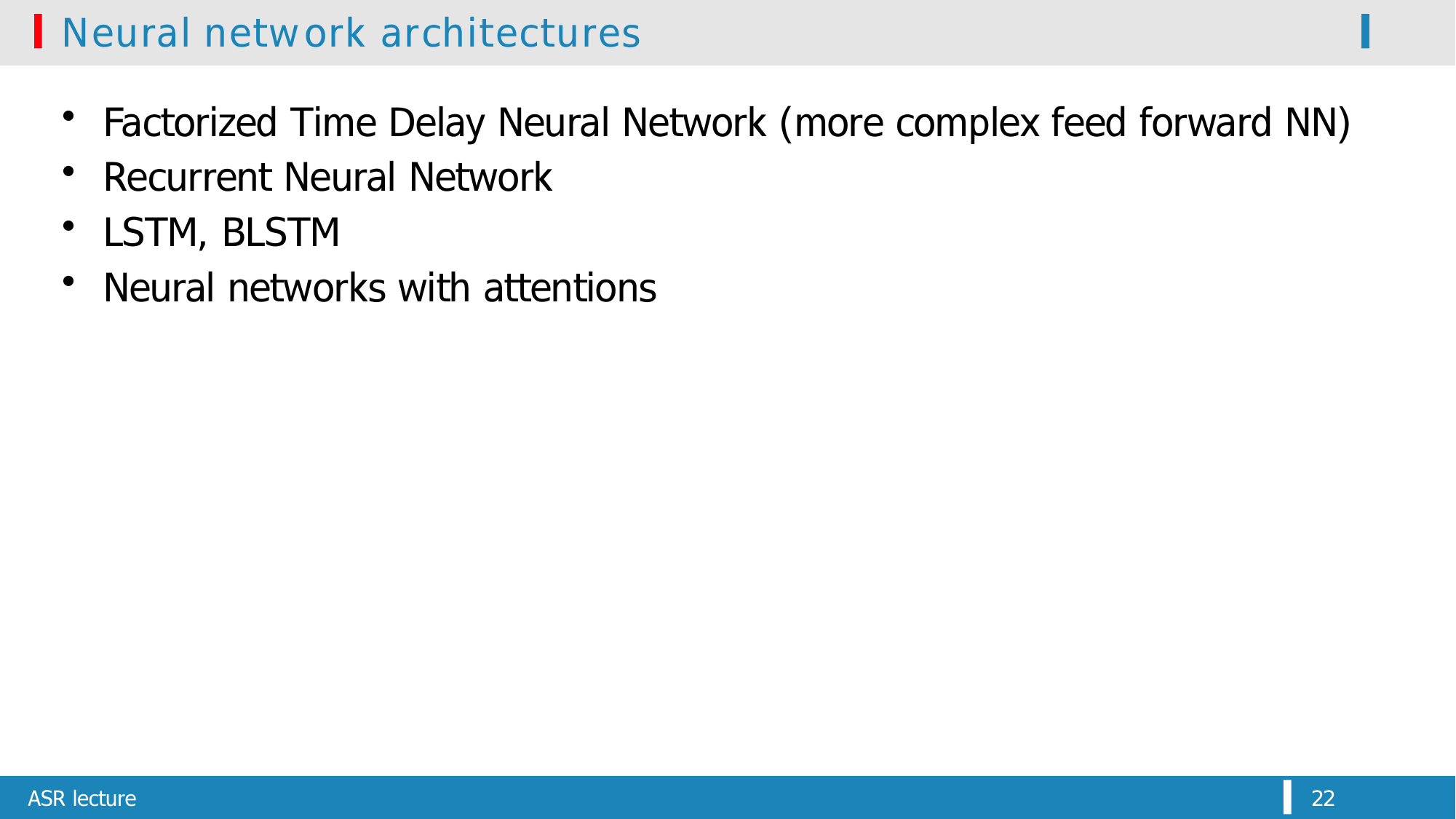

# Neural network architectures
Factorized Time Delay Neural Network (more complex feed forward NN)
Recurrent Neural Network
LSTM, BLSTM
Neural networks with attentions
ASR lecture
22